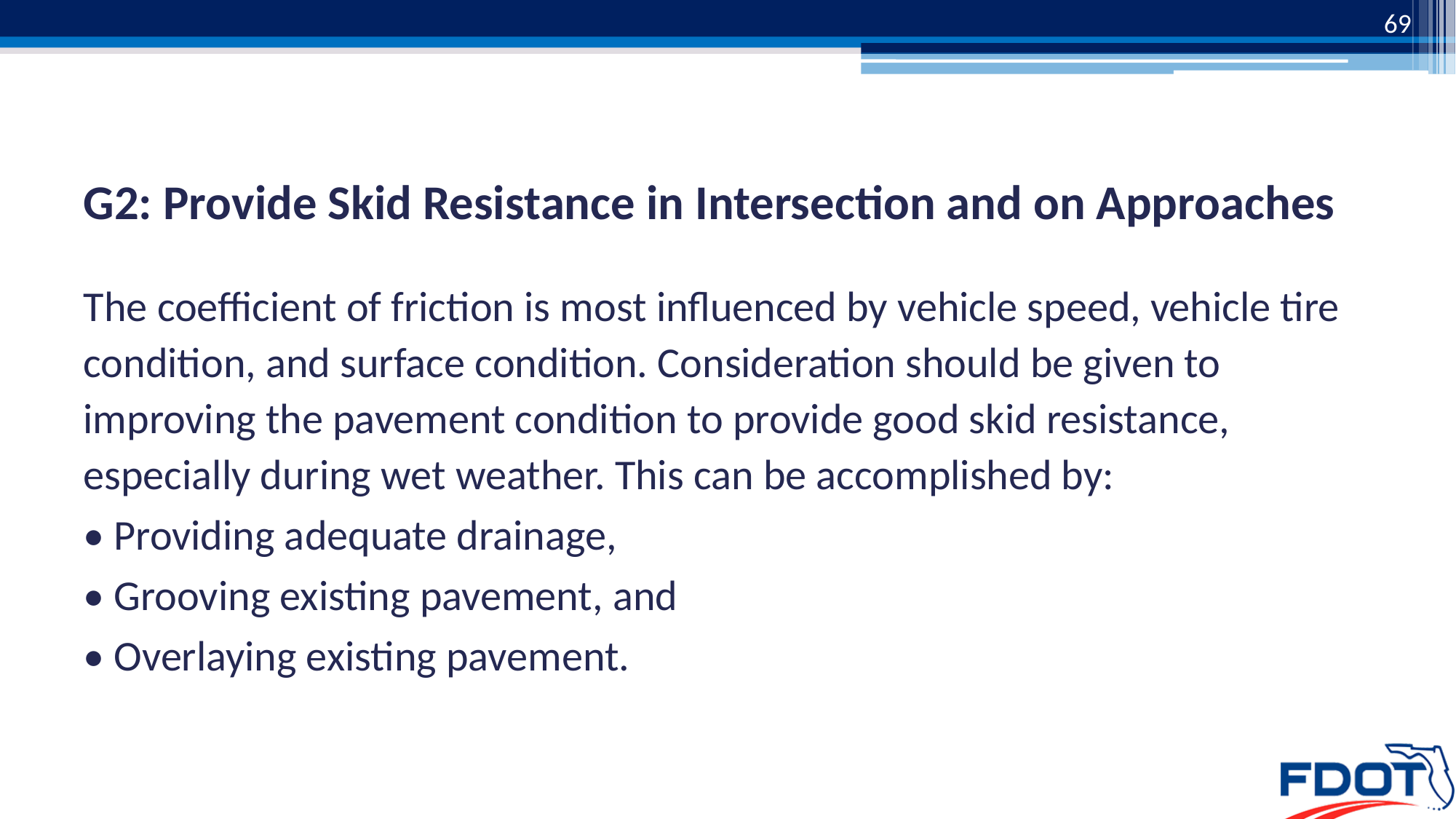

69
# G2: Provide Skid Resistance in Intersection and on Approaches
The coefficient of friction is most influenced by vehicle speed, vehicle tire condition, and surface condition. Consideration should be given to improving the pavement condition to provide good skid resistance, especially during wet weather. This can be accomplished by:
• Providing adequate drainage,
• Grooving existing pavement, and
• Overlaying existing pavement.